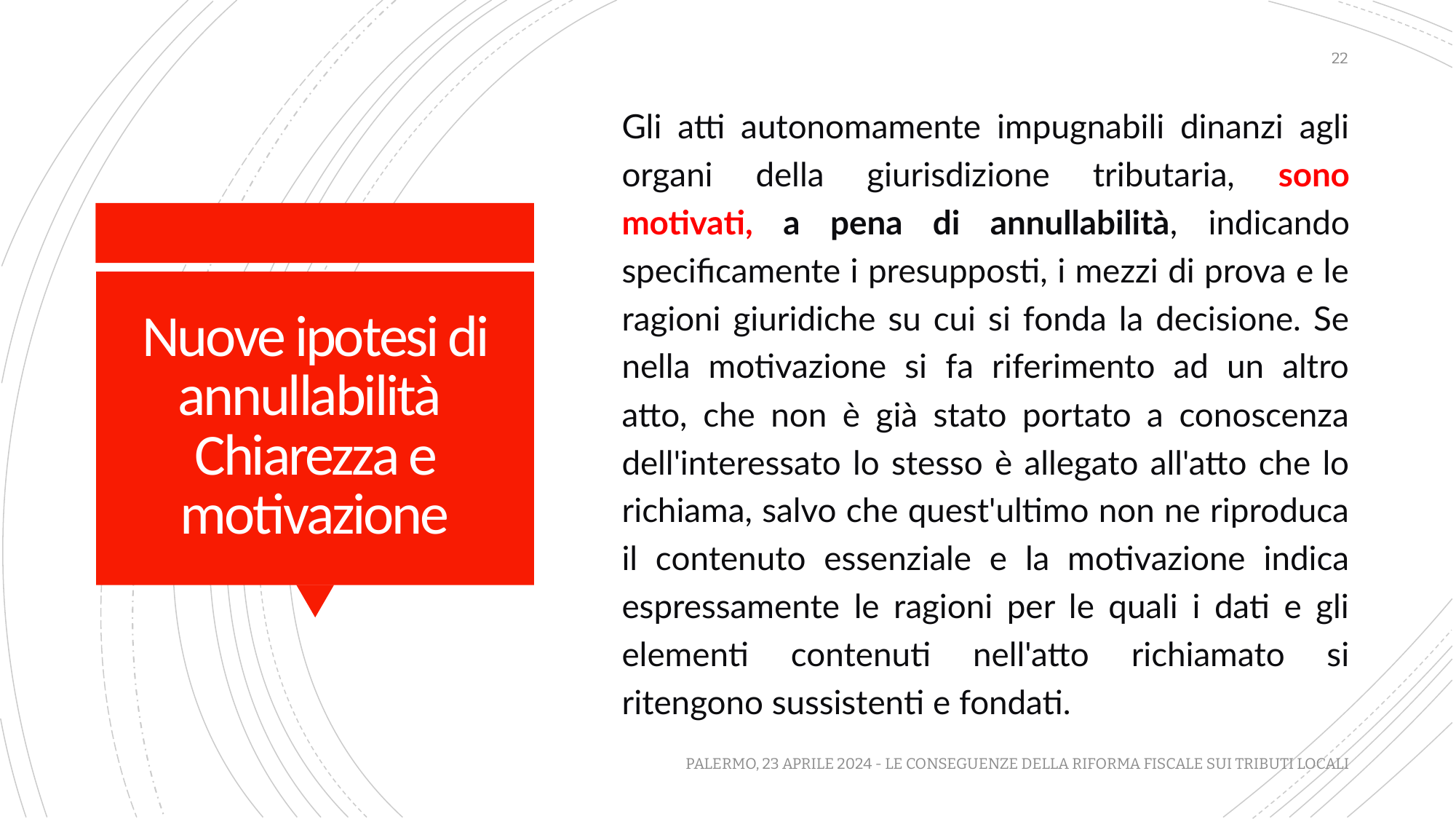

22
Gli atti autonomamente impugnabili dinanzi agli organi della giurisdizione tributaria, sono motivati, a pena di annullabilità, indicando specificamente i presupposti, i mezzi di prova e le ragioni giuridiche su cui si fonda la decisione. Se nella motivazione si fa riferimento ad un altro atto, che non è già stato portato a conoscenza dell'interessato lo stesso è allegato all'atto che lo richiama, salvo che quest'ultimo non ne riproduca il contenuto essenziale e la motivazione indica espressamente le ragioni per le quali i dati e gli elementi contenuti nell'atto richiamato si ritengono sussistenti e fondati.
# Nuove ipotesi di annullabilità Chiarezza e motivazione
PALERMO, 23 APRILE 2024 - LE CONSEGUENZE DELLA RIFORMA FISCALE SUI TRIBUTI LOCALI